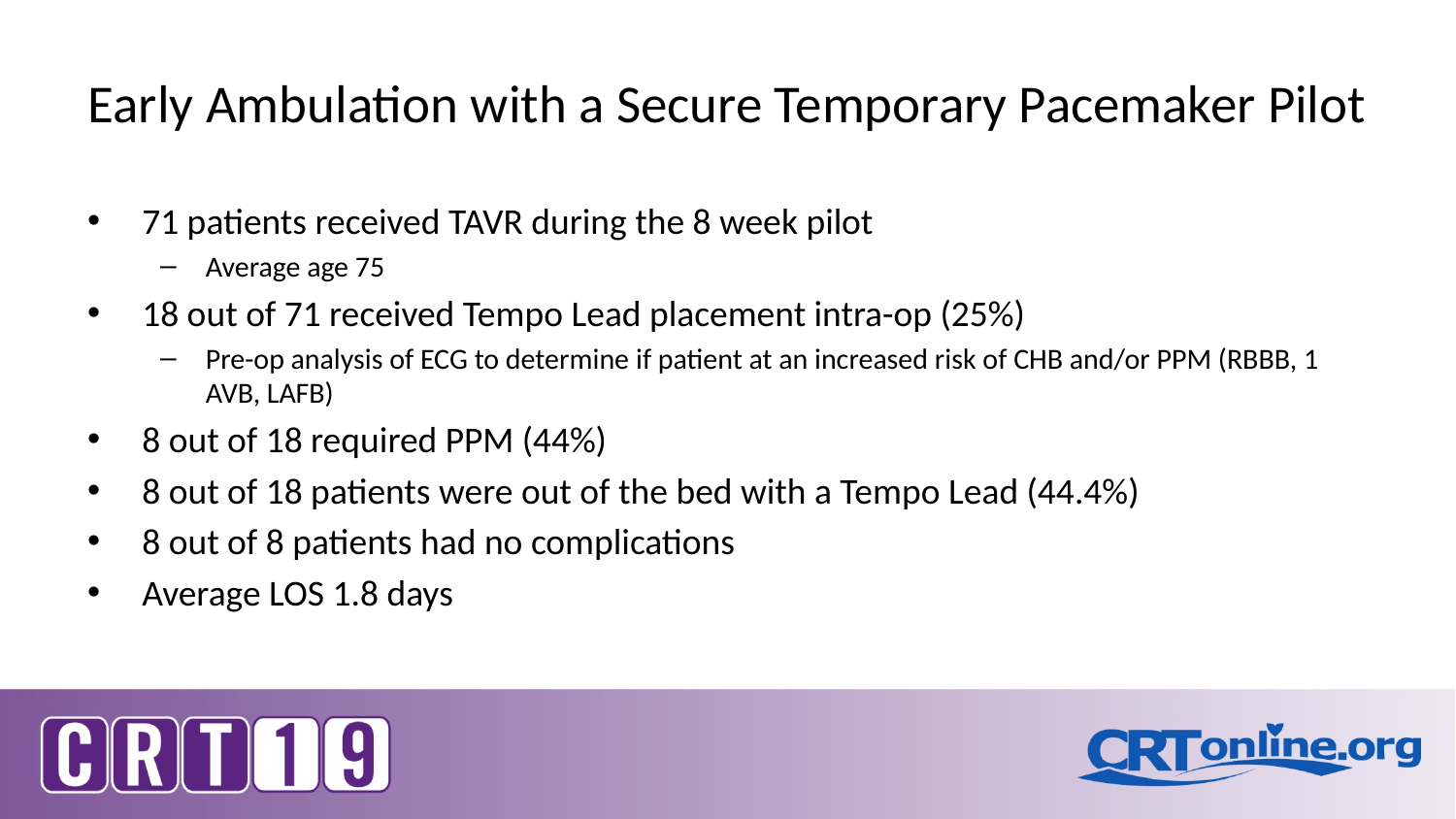

# Early Ambulation with a Secure Temporary Pacemaker Pilot
71 patients received TAVR during the 8 week pilot
Average age 75
18 out of 71 received Tempo Lead placement intra-op (25%)
Pre-op analysis of ECG to determine if patient at an increased risk of CHB and/or PPM (RBBB, 1 AVB, LAFB)
8 out of 18 required PPM (44%)
8 out of 18 patients were out of the bed with a Tempo Lead (44.4%)
8 out of 8 patients had no complications
Average LOS 1.8 days